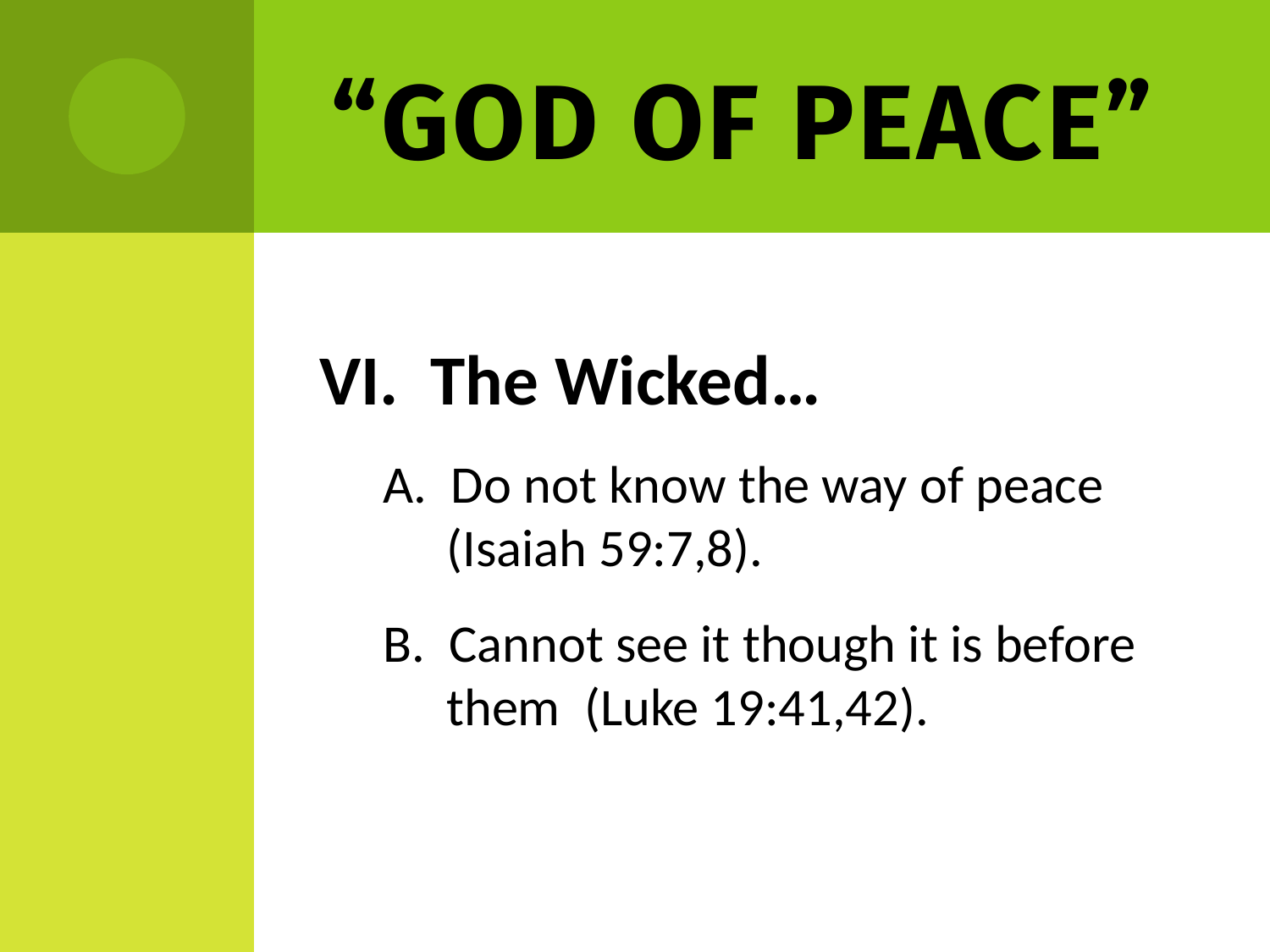

# “God of Peace”
VI.  The Wicked…
A.  Do not know the way of peace  (Isaiah 59:7,8).
B.  Cannot see it though it is before them  (Luke 19:41,42).